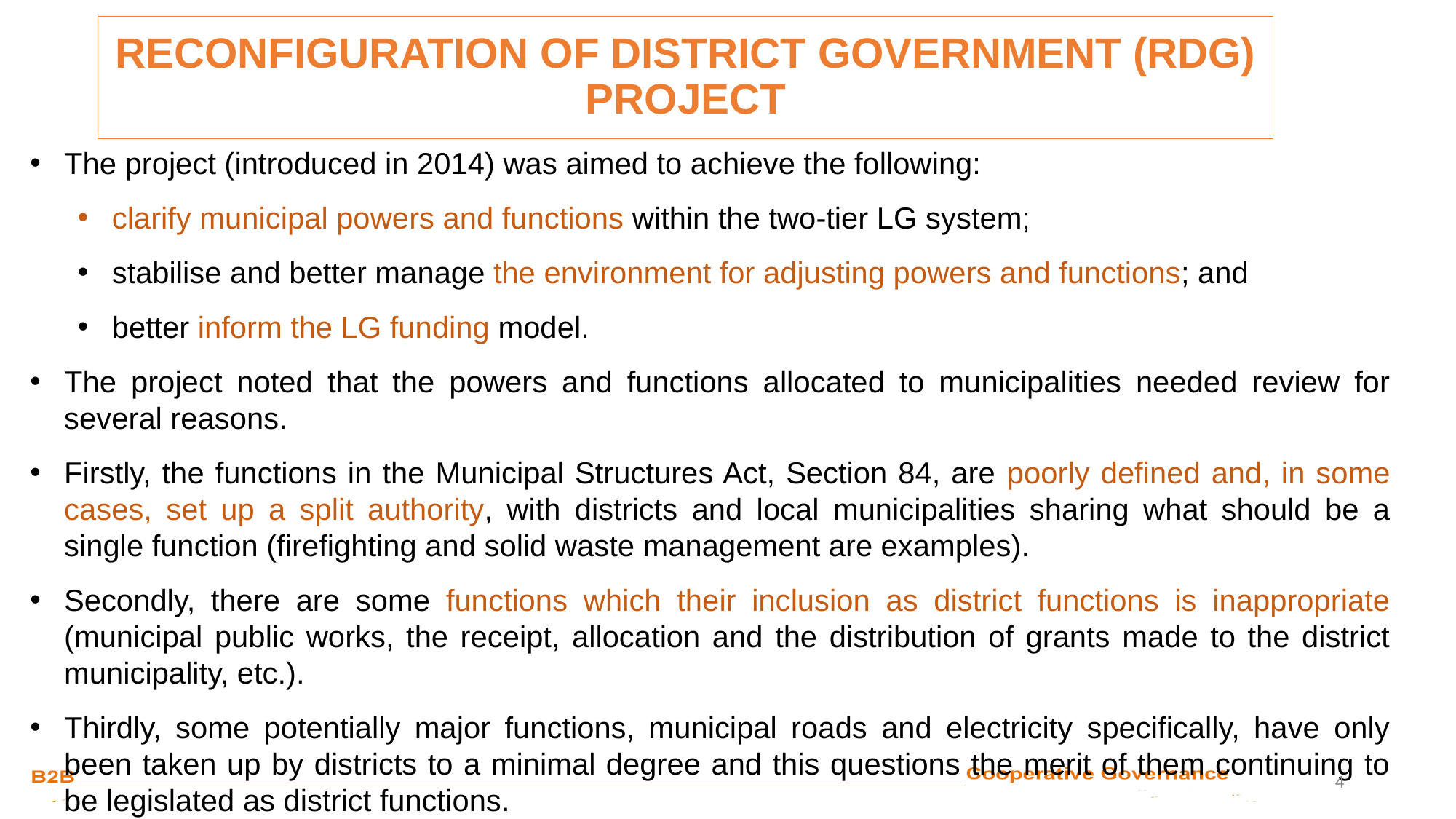

RECONFIGURATION OF DISTRICT GOVERNMENT (RDG) PROJECT
The project (introduced in 2014) was aimed to achieve the following:
clarify municipal powers and functions within the two-tier LG system;
stabilise and better manage the environment for adjusting powers and functions; and
better inform the LG funding model.
The project noted that the powers and functions allocated to municipalities needed review for several reasons.
Firstly, the functions in the Municipal Structures Act, Section 84, are poorly defined and, in some cases, set up a split authority, with districts and local municipalities sharing what should be a single function (firefighting and solid waste management are examples).
Secondly, there are some functions which their inclusion as district functions is inappropriate (municipal public works, the receipt, allocation and the distribution of grants made to the district municipality, etc.).
Thirdly, some potentially major functions, municipal roads and electricity specifically, have only been taken up by districts to a minimal degree and this questions the merit of them continuing to be legislated as district functions.

4